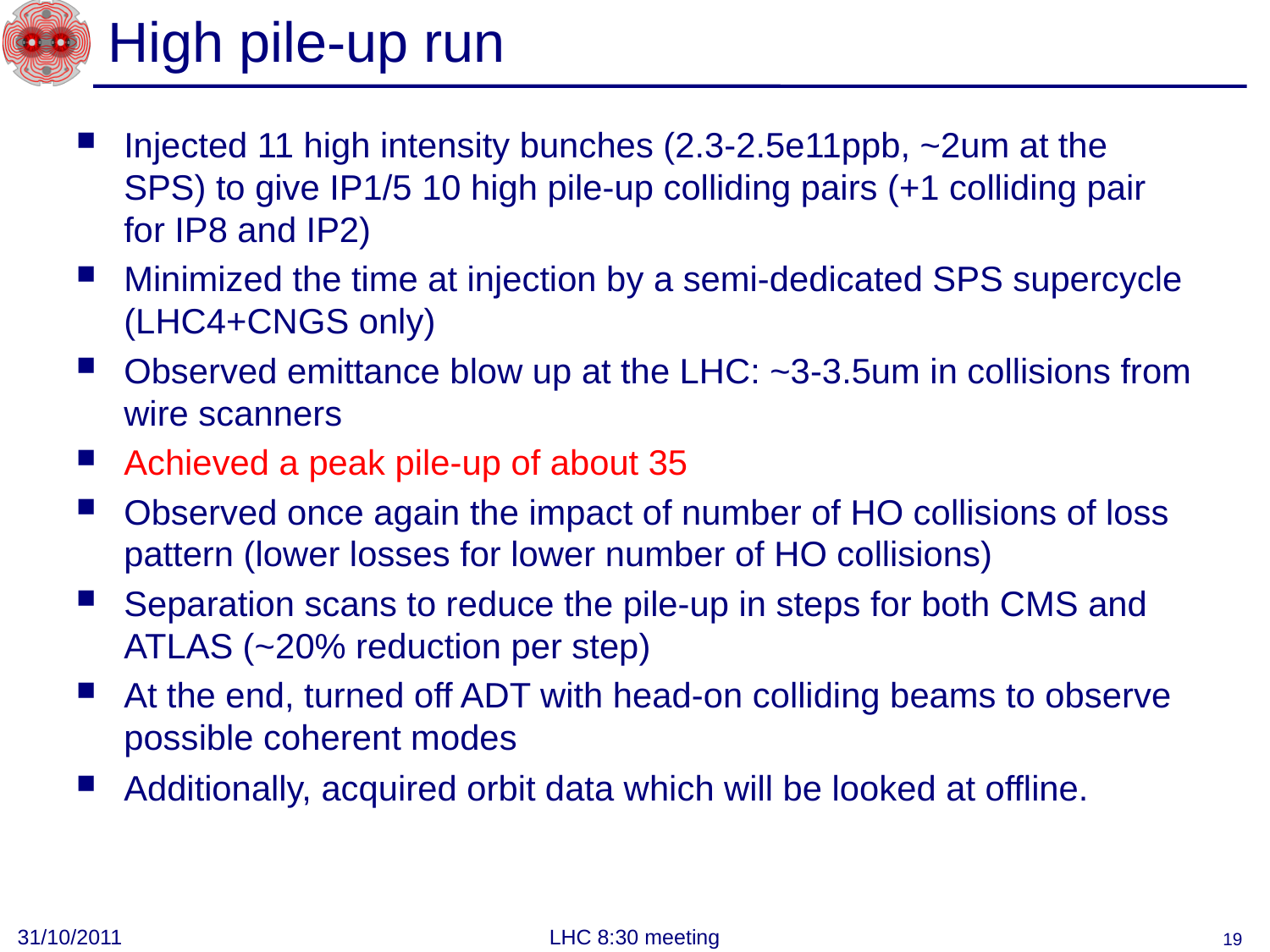

# High pile-up run
Injected 11 high intensity bunches (2.3-2.5e11ppb, ~2um at the SPS) to give IP1/5 10 high pile-up colliding pairs (+1 colliding pair for IP8 and IP2)
Minimized the time at injection by a semi-dedicated SPS supercycle
(LHC4+CNGS only)
Observed emittance blow up at the LHC: ~3-3.5um in collisions from wire scanners
Achieved a peak pile-up of about 35
Observed once again the impact of number of HO collisions of loss pattern (lower losses for lower number of HO collisions)
Separation scans to reduce the pile-up in steps for both CMS and ATLAS (~20% reduction per step)
At the end, turned off ADT with head-on colliding beams to observe possible coherent modes
Additionally, acquired orbit data which will be looked at offline.
31/10/2011
LHC 8:30 meeting
19